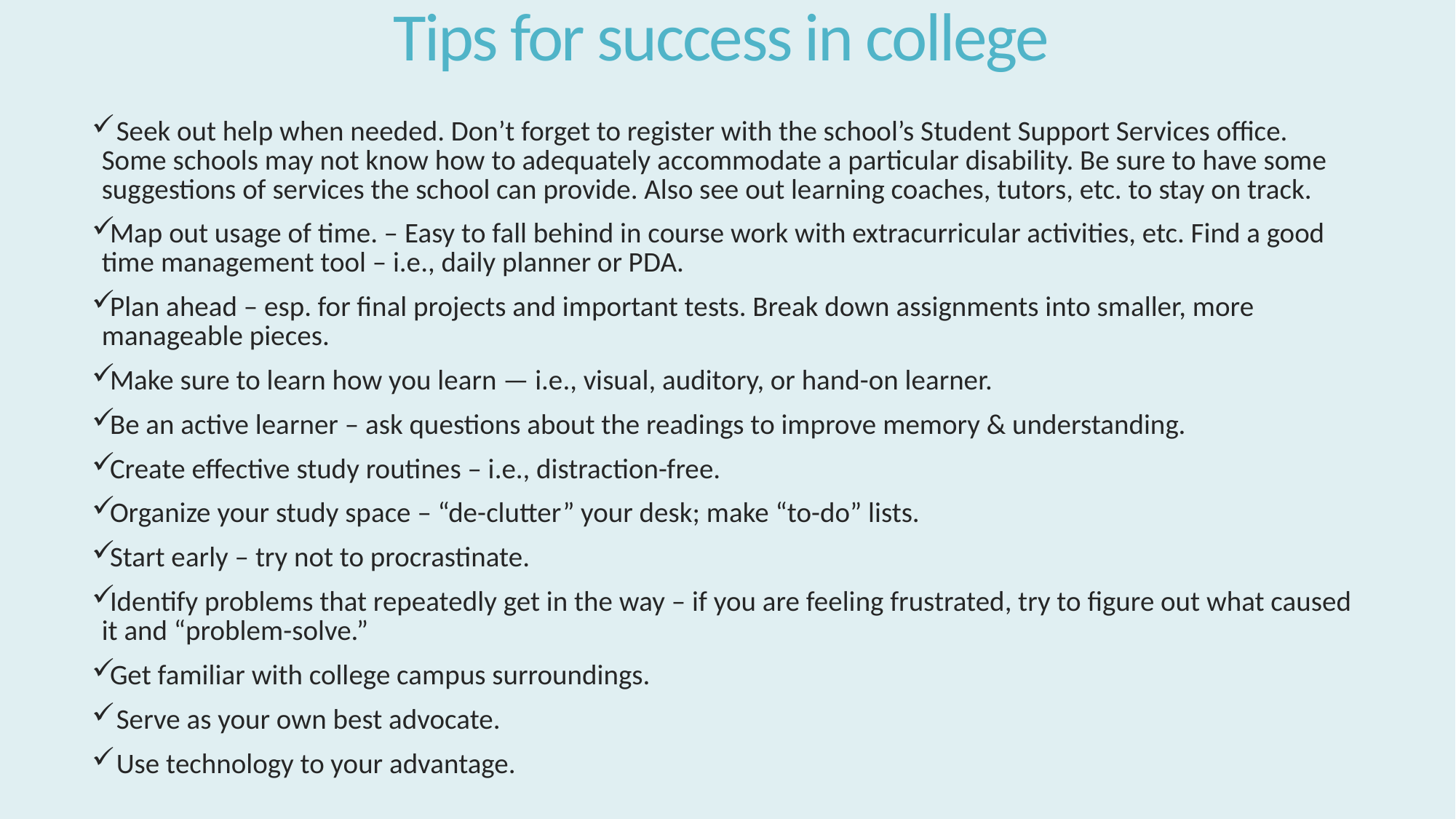

# Tips for success in college
 Seek out help when needed. Don’t forget to register with the school’s Student Support Services office. Some schools may not know how to adequately accommodate a particular disability. Be sure to have some suggestions of services the school can provide. Also see out learning coaches, tutors, etc. to stay on track.
Map out usage of time. – Easy to fall behind in course work with extracurricular activities, etc. Find a good time management tool – i.e., daily planner or PDA.
Plan ahead – esp. for final projects and important tests. Break down assignments into smaller, more manageable pieces.
Make sure to learn how you learn — i.e., visual, auditory, or hand-on learner.
Be an active learner – ask questions about the readings to improve memory & understanding.
Create effective study routines – i.e., distraction-free.
Organize your study space – “de-clutter” your desk; make “to-do” lists.
Start early – try not to procrastinate.
Identify problems that repeatedly get in the way – if you are feeling frustrated, try to figure out what caused it and “problem-solve.”
Get familiar with college campus surroundings.
 Serve as your own best advocate.
 Use technology to your advantage.